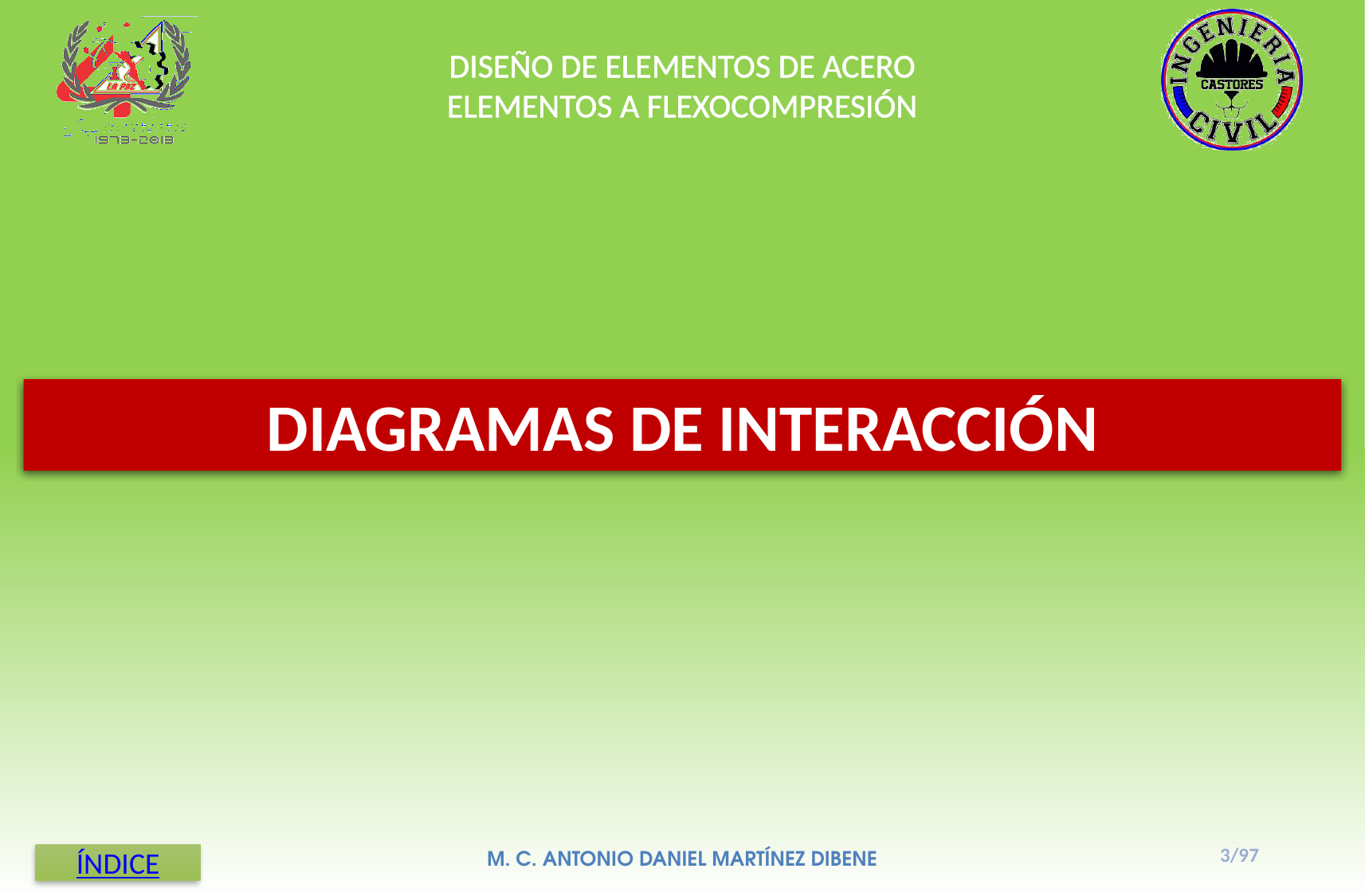

DISEÑO DE ELEMENTOS DE ACERO
ELEMENTOS A FLEXOCOMPRESIÓN

DIAGRAMAS DE INTERACCIÓN
3/97
M. C. ANTONIO DANIEL MARTÍNEZ DIBENE
ÍNDICE